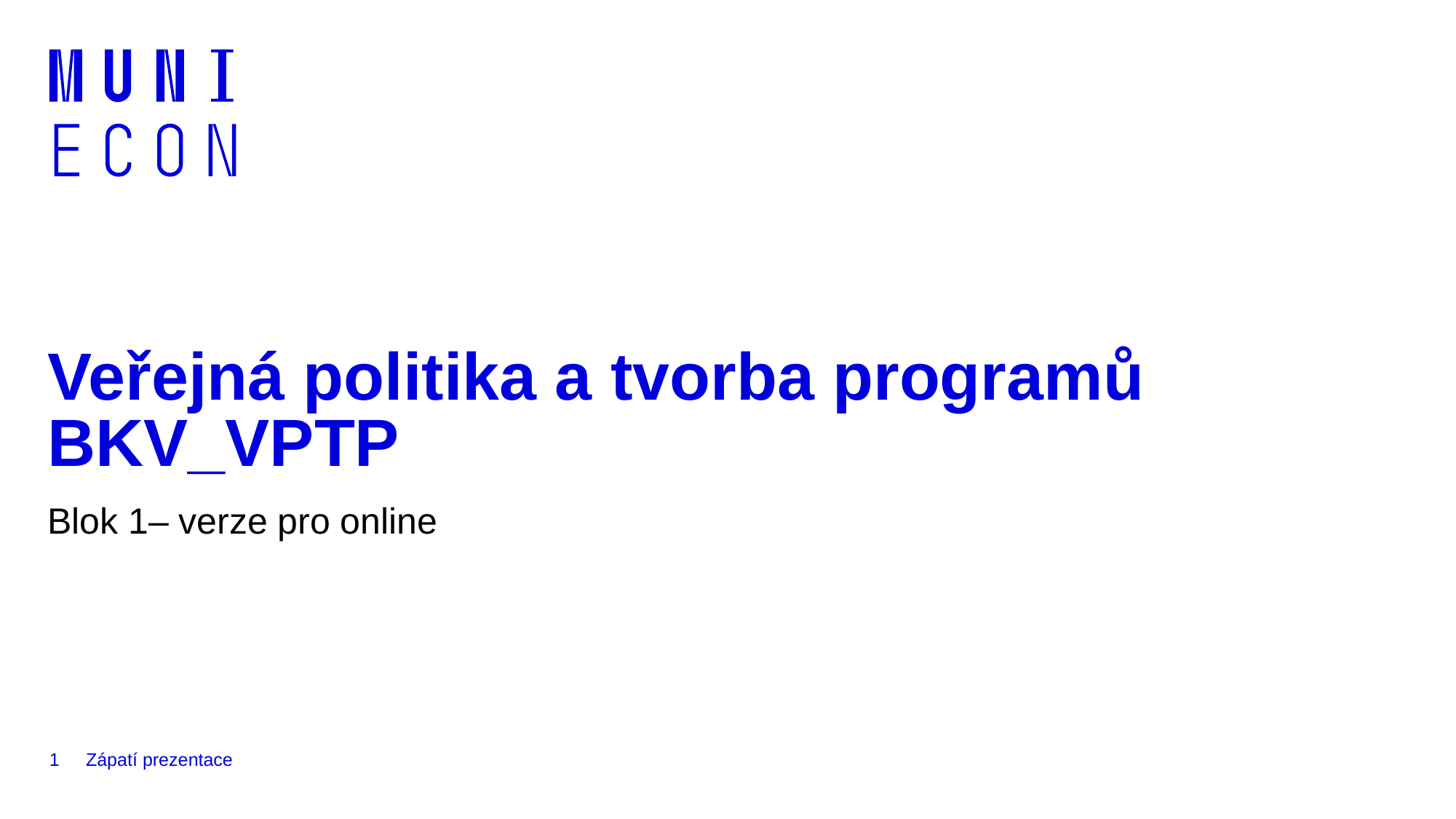

# Veřejná politika a tvorba programů BKV_VPTP
Blok 1– verze pro online
1
Zápatí prezentace